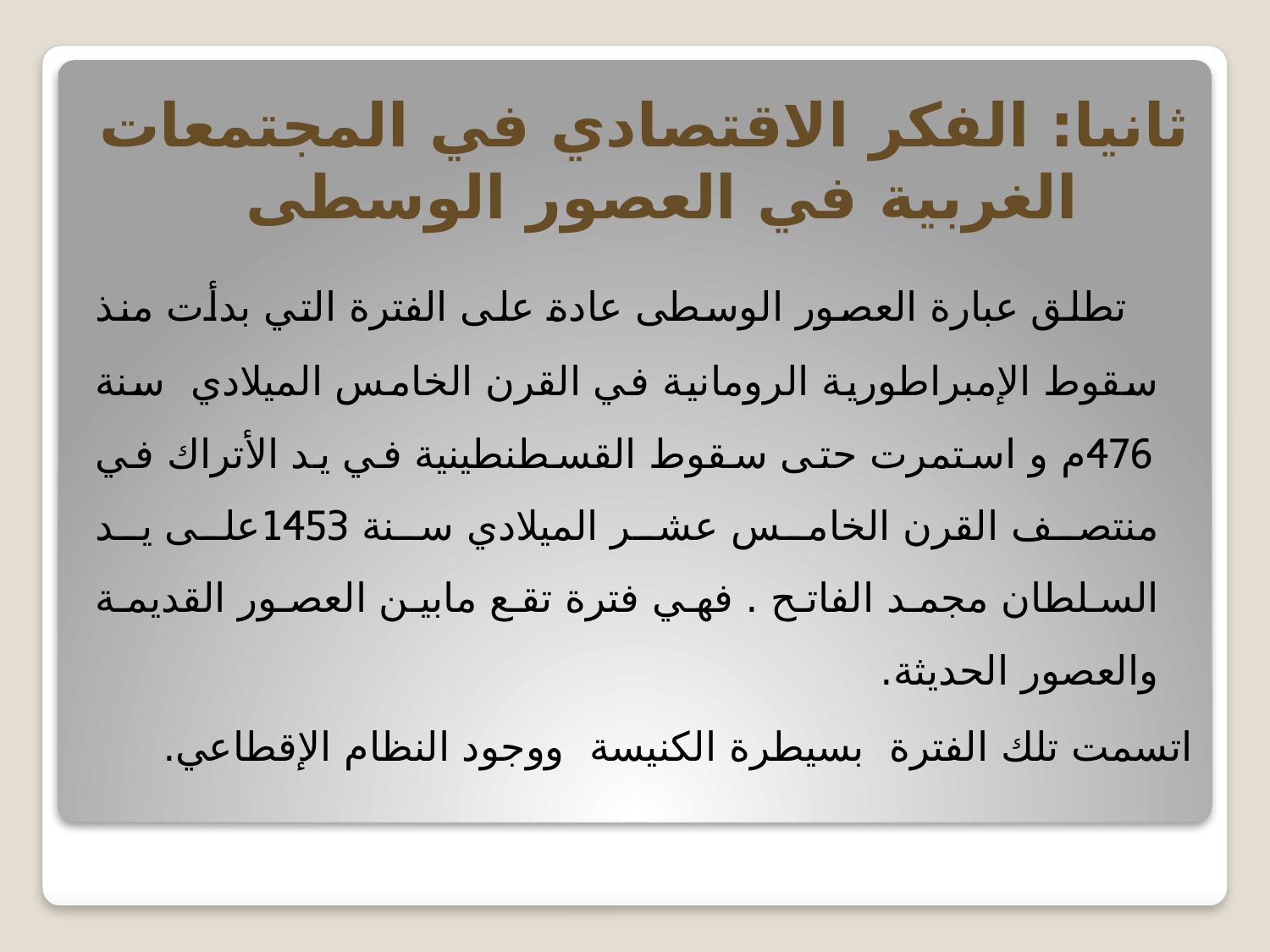

ثانيا: الفكر الاقتصادي في المجتمعات الغربية في العصور الوسطى
    تطلق عبارة العصور الوسطى عادة على الفترة التي بدأت منذ سقوط الإمبراطورية الرومانية في القرن الخامس الميلادي  سنة 476م و استمرت حتى سقوط القسطنطينية في يد الأتراك في منتصف القرن الخامس عشر الميلادي سنة 1453على يد السلطان مجمد الفاتح . فهي فترة تقع مابين العصور القديمة والعصور الحديثة.
اتسمت تلك الفترة  بسيطرة الكنيسة  ووجود النظام الإقطاعي.